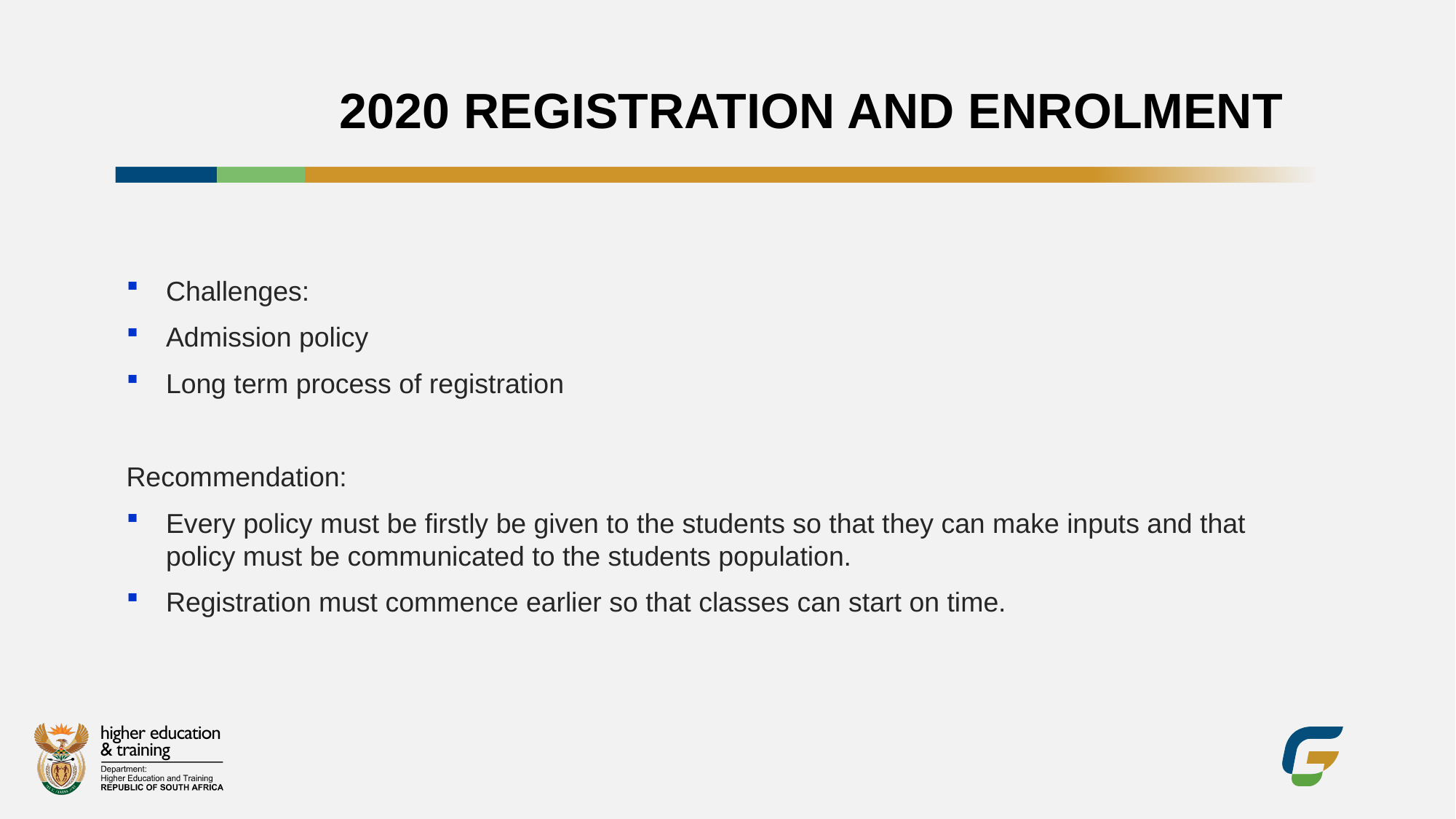

# 2020 REGISTRATION AND ENROLMENT

Challenges:
Admission policy
Long term process of registration

Recommendation:
Every policy must be firstly be given to the students so that they can make inputs and that policy must be communicated to the students population.
Registration must commence earlier so that classes can start on time.